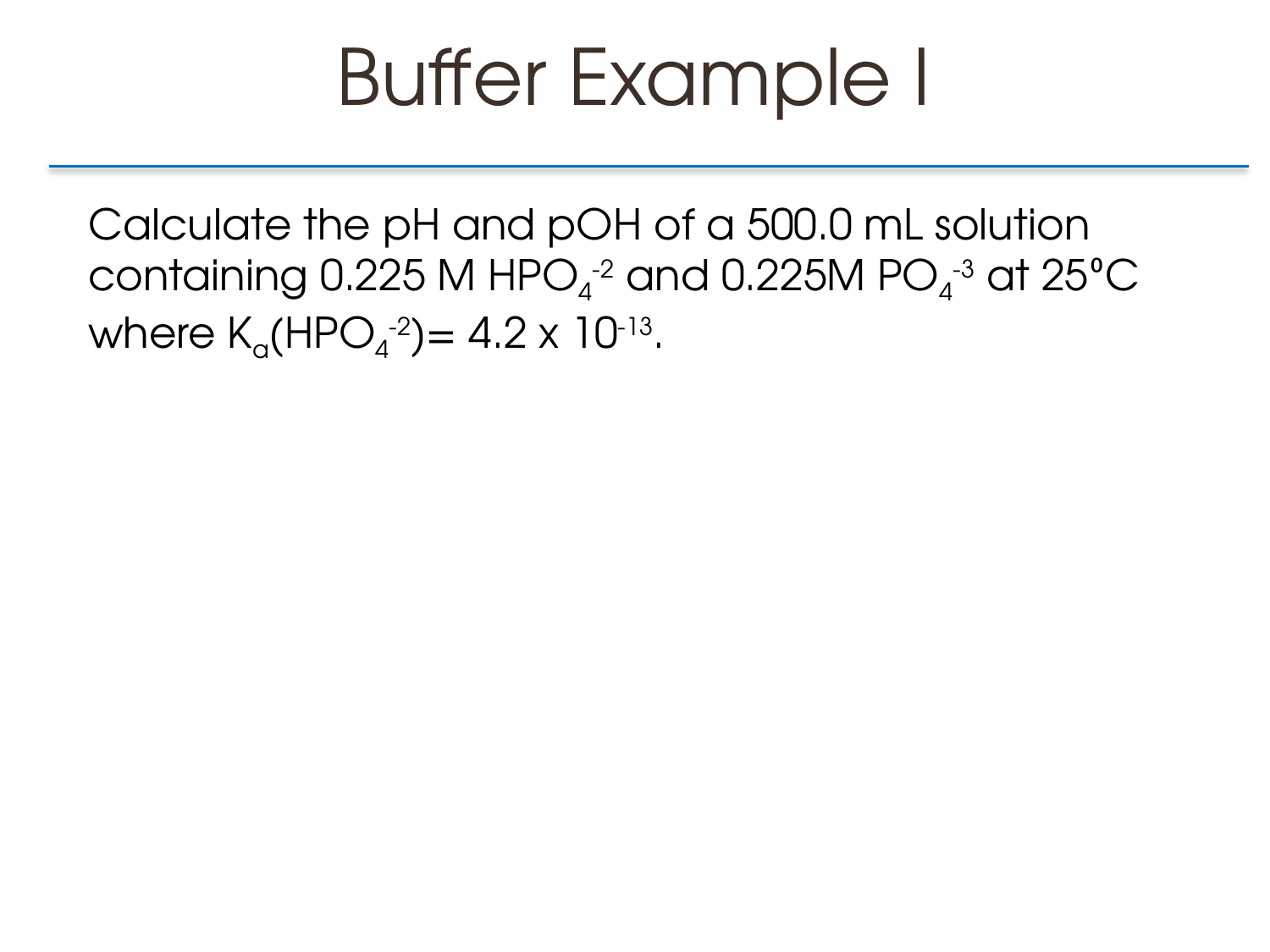

Buffer Example I
Calculate the pH and pOH of a 500.0 mL solution containing 0.225 M HPO4-2 and 0.225M PO4-3 at 25⁰C where Ka(HPO4-2)= 4.2 x 10-13.